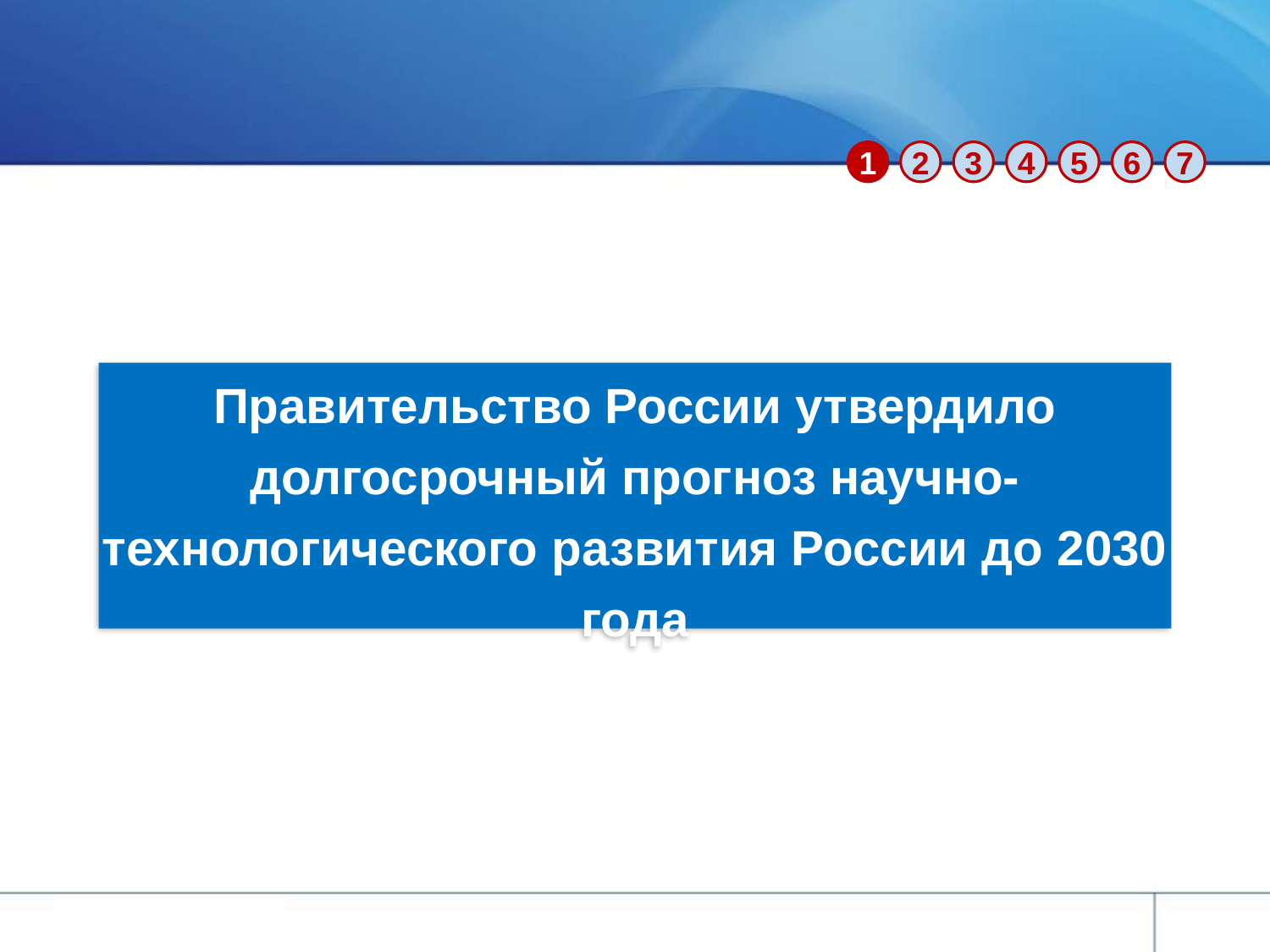

Правительство России утвердило долгосрочный прогноз научно-технологического развития России до 2030 года